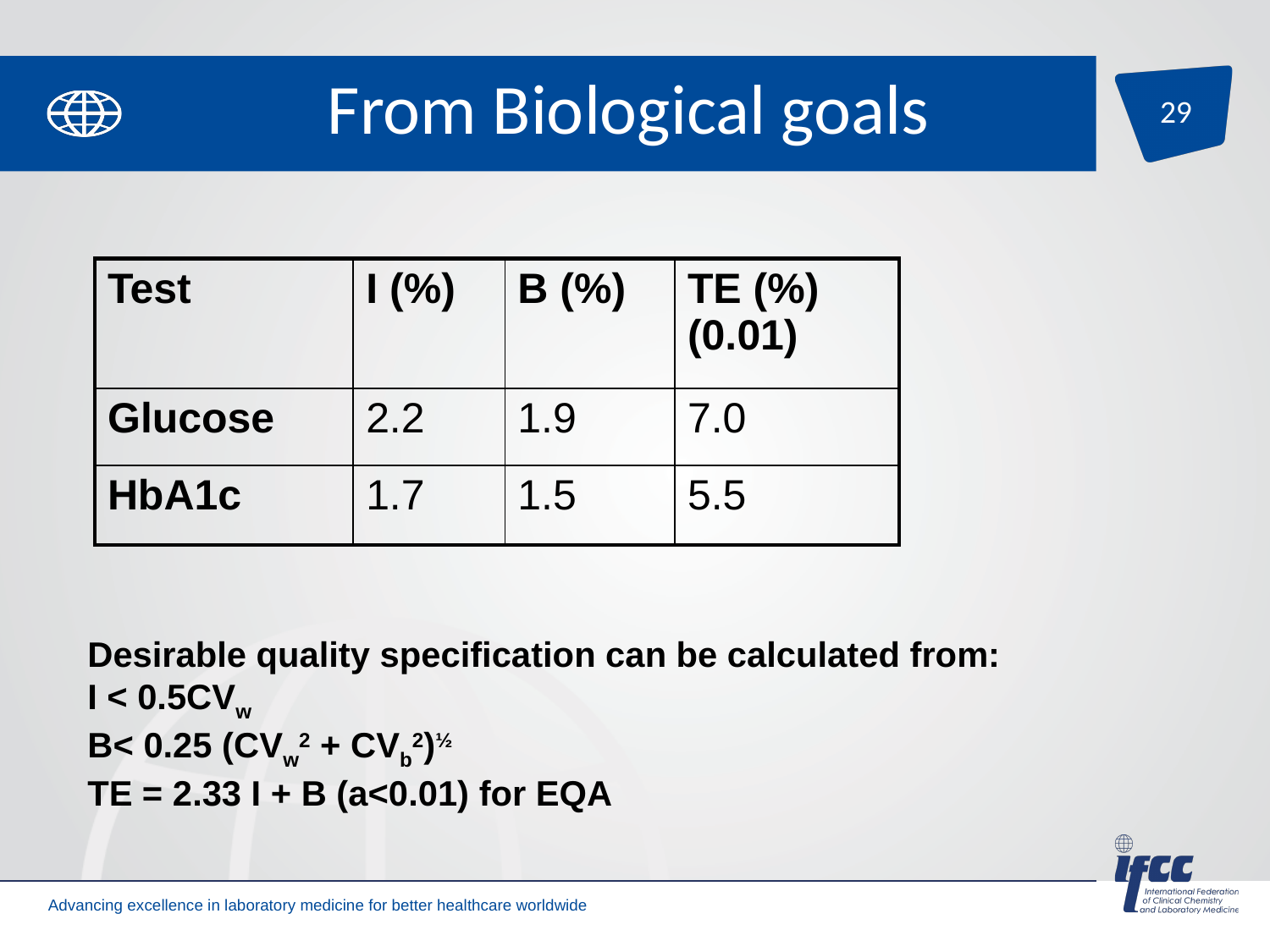

# From Biological goals
| Test | I (%) | B (%) | TE (%) (0.01) |
| --- | --- | --- | --- |
| Glucose | 2.2 | 1.9 | 7.0 |
| HbA1c | 1.7 | 1.5 | 5.5 |
Desirable quality specification can be calculated from:
I < 0.5CVw
B< 0.25 (CVw2 + CVb2)½
TE = 2.33 I + B (a<0.01) for EQA